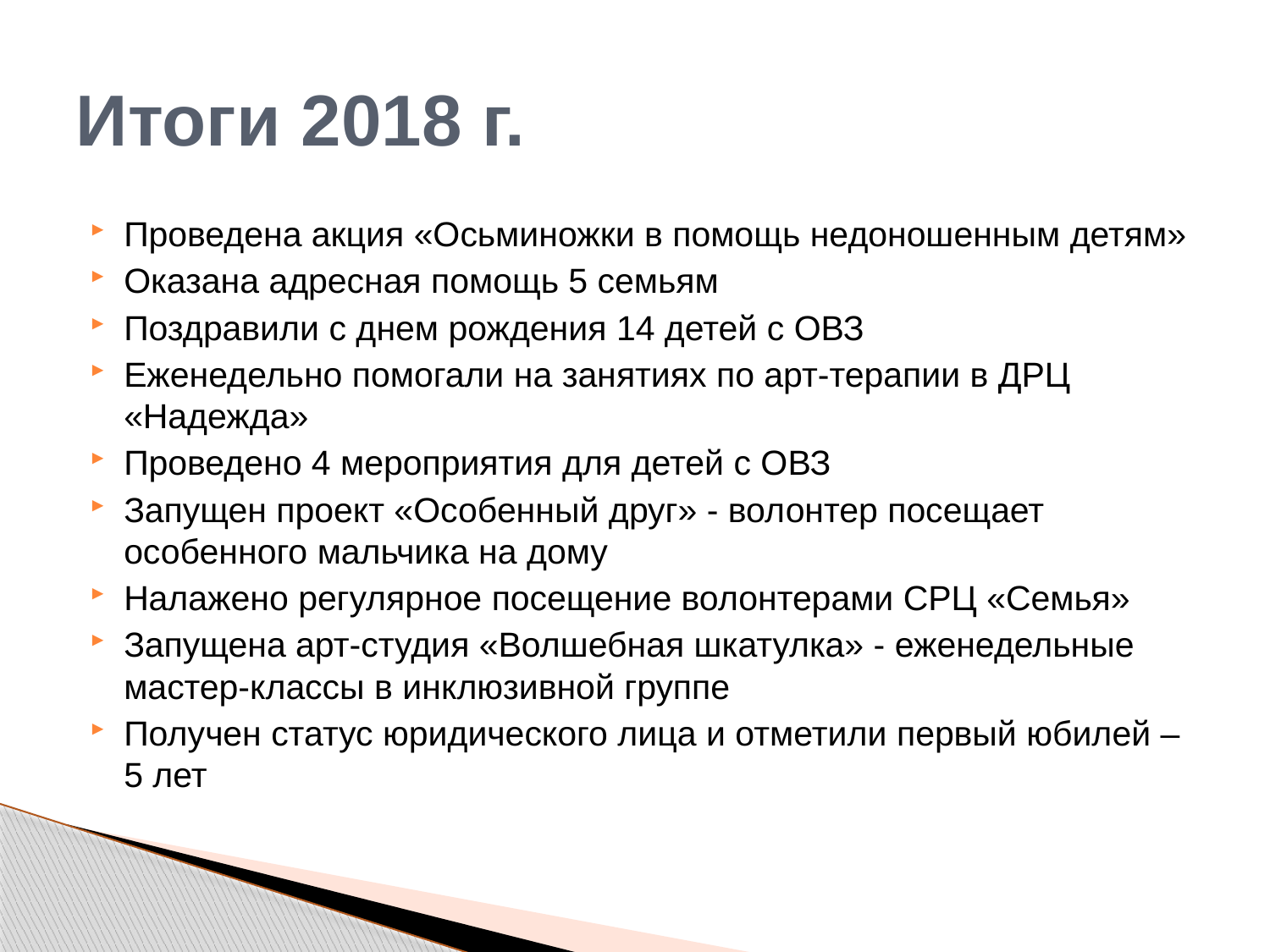

# Итоги 2018 г.
Проведена акция «Осьминожки в помощь недоношенным детям»
Оказана адресная помощь 5 семьям
Поздравили с днем рождения 14 детей с ОВЗ
Еженедельно помогали на занятиях по арт-терапии в ДРЦ «Надежда»
Проведено 4 мероприятия для детей с ОВЗ
Запущен проект «Особенный друг» - волонтер посещает особенного мальчика на дому
Налажено регулярное посещение волонтерами СРЦ «Семья»
Запущена арт-студия «Волшебная шкатулка» - еженедельные мастер-классы в инклюзивной группе
Получен статус юридического лица и отметили первый юбилей – 5 лет